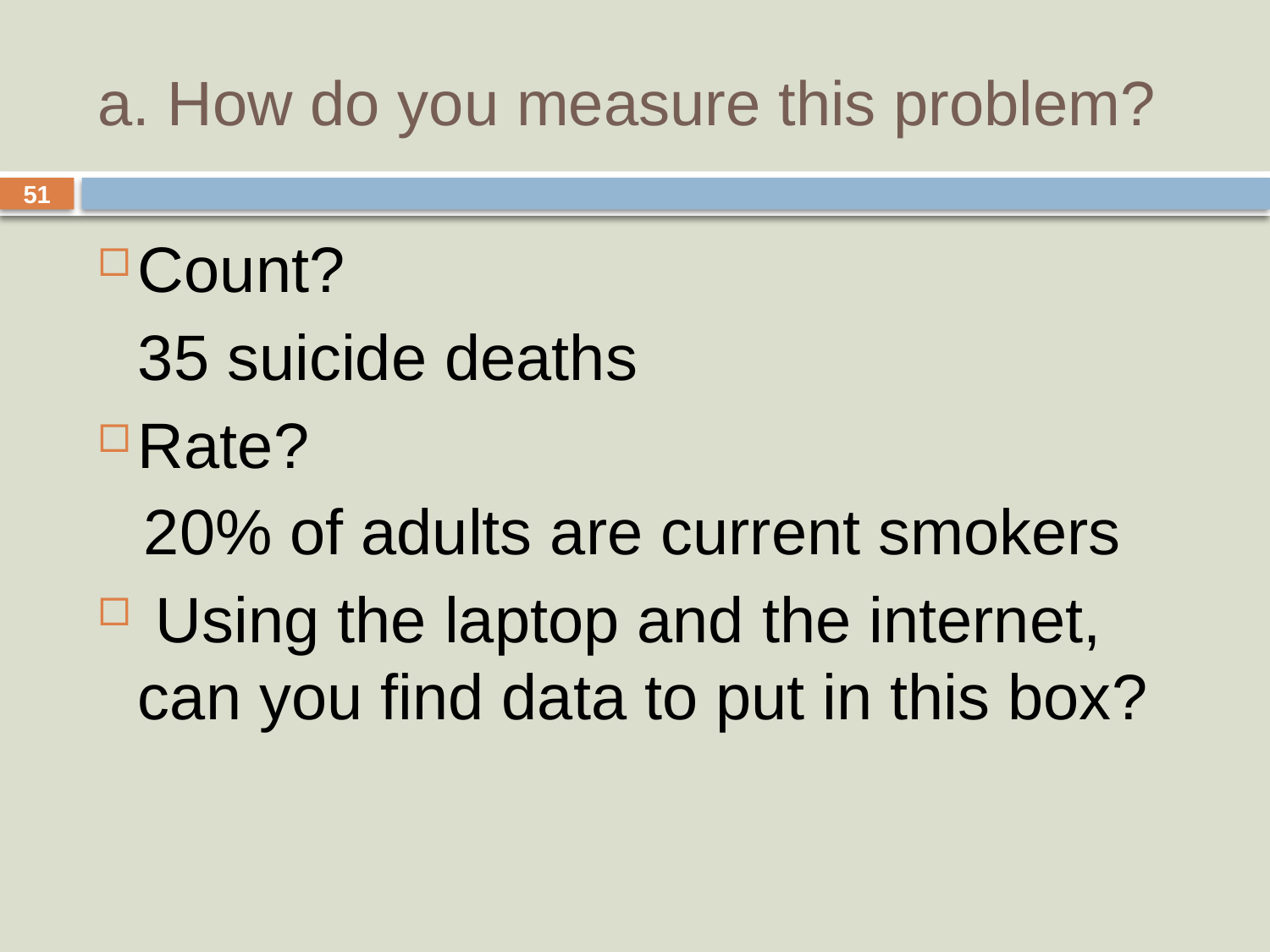

# a. How do you measure this problem?
51
Count?
	35 suicide deaths
Rate?
20% of adults are current smokers
 Using the laptop and the internet, can you find data to put in this box?